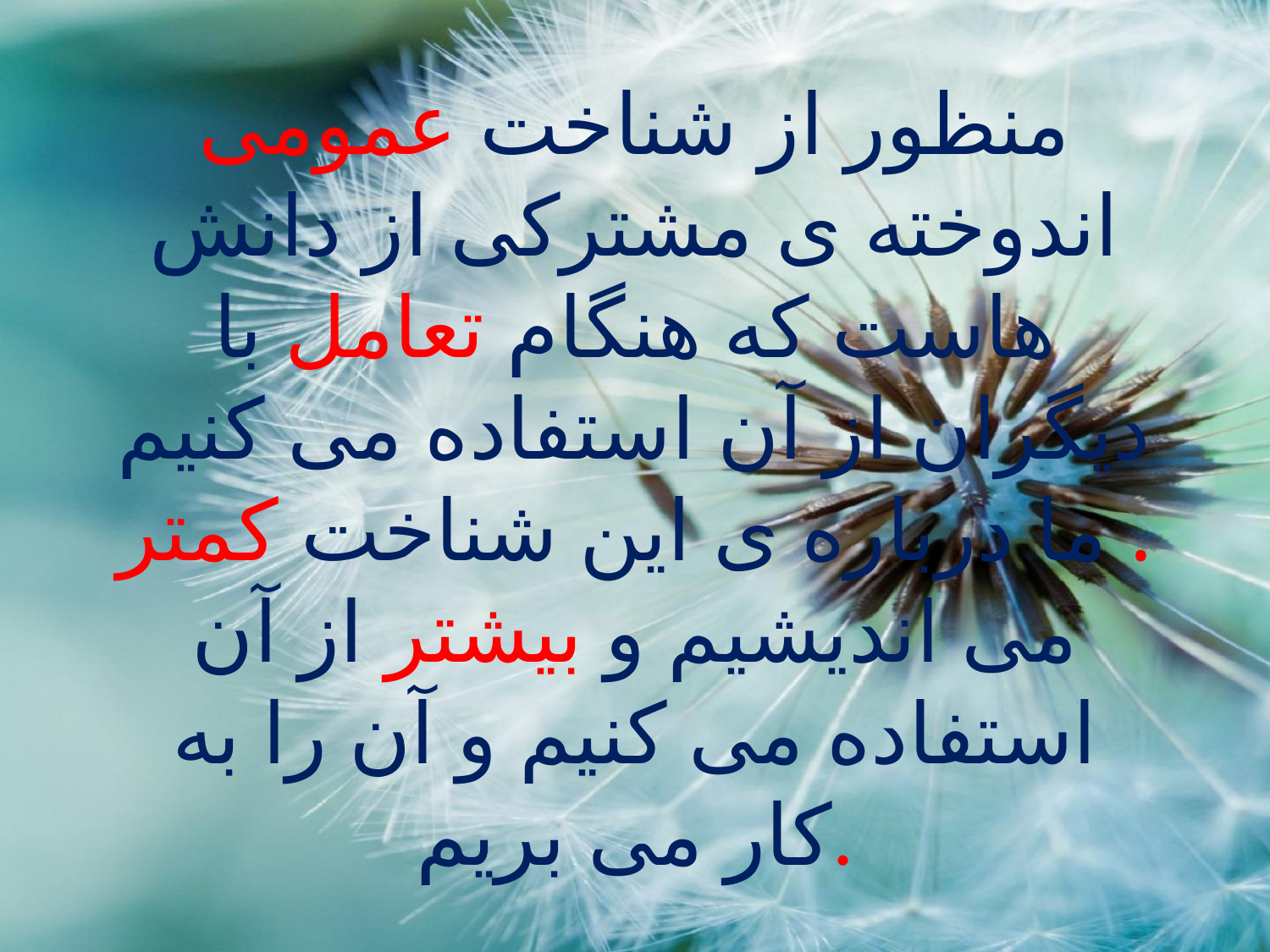

# منظور از شناخت عمومی اندوخته ی مشترکی از دانش هاست که هنگام تعامل با دیگران از آن استفاده می کنیم . ما درباره ی این شناخت کمتر می اندیشیم و بیشتر از آن استفاده می کنیم و آن را به کار می بریم.